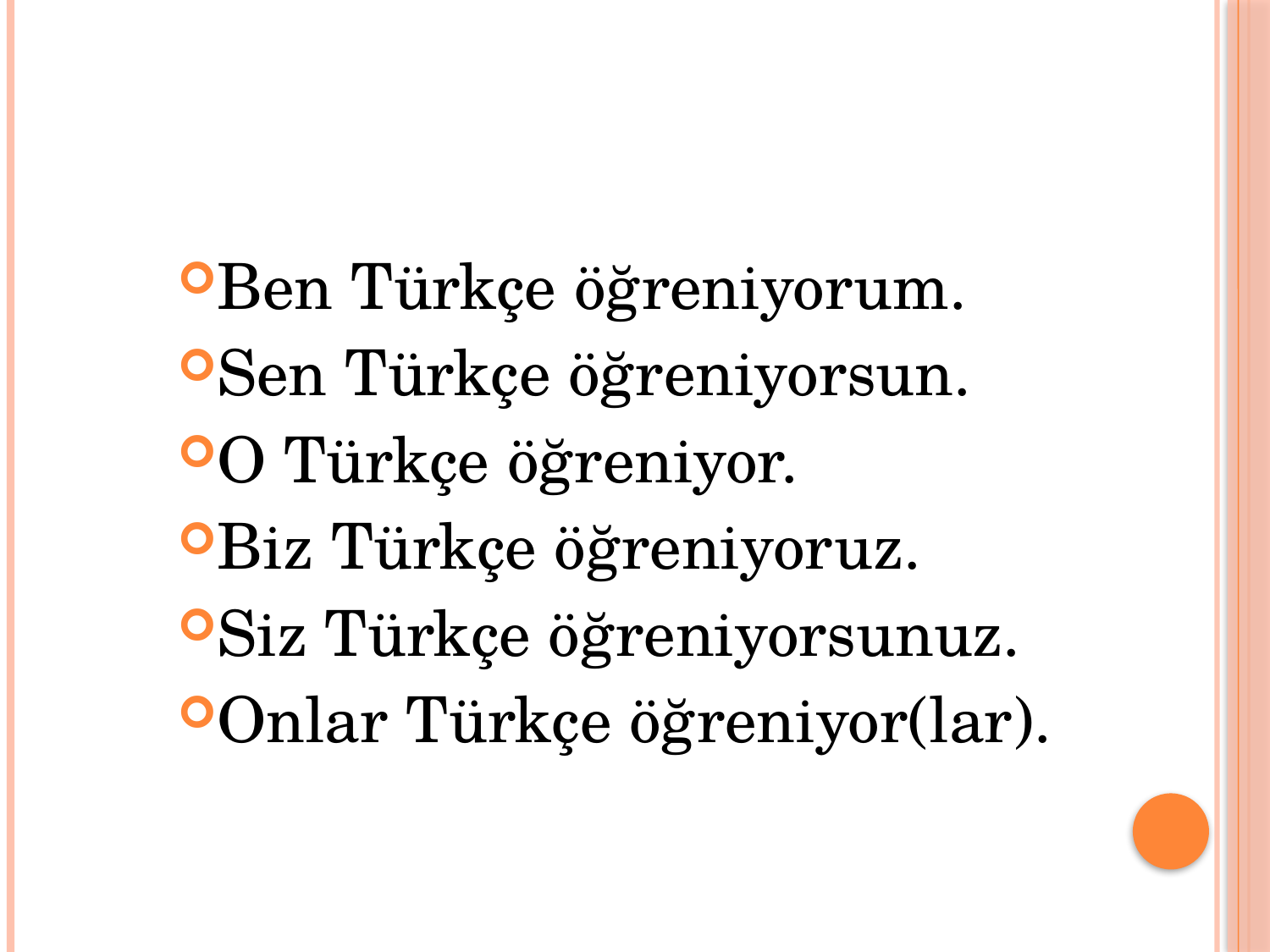

#
Ben Türkçe öğreniyorum.
Sen Türkçe öğreniyorsun.
O Türkçe öğreniyor.
Biz Türkçe öğreniyoruz.
Siz Türkçe öğreniyorsunuz.
Onlar Türkçe öğreniyor(lar).